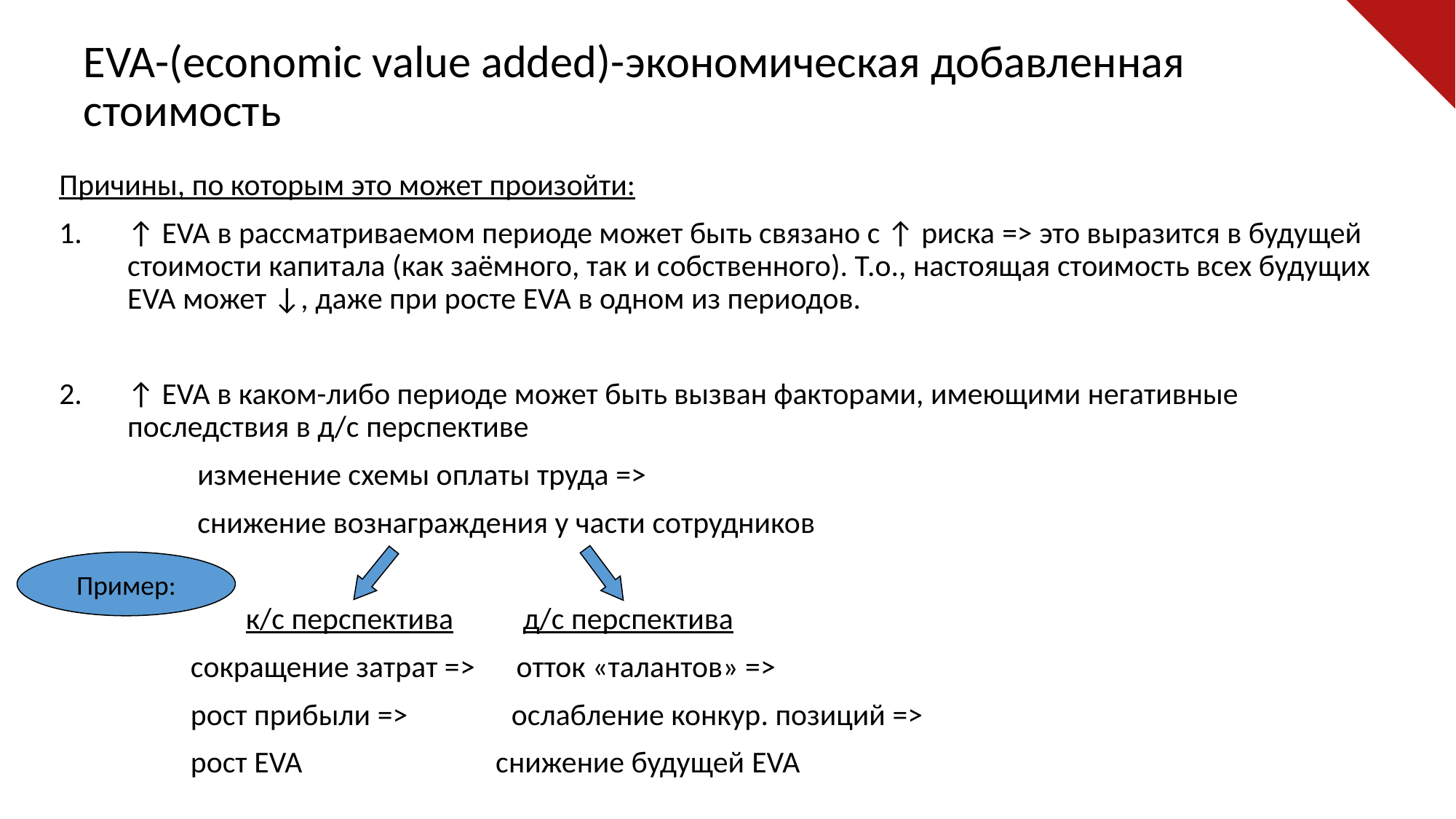

# EVA-(economic value added)-экономическая добавленная стоимость
Причины, по которым это может произойти:
↑ EVA в рассматриваемом периоде может быть связано с ↑ риска => это выразится в будущей стоимости капитала (как заёмного, так и собственного). Т.о., настоящая стоимость всех будущих EVA может ↓, даже при росте EVA в одном из периодов.

↑ EVA в каком-либо периоде может быть вызван факторами, имеющими негативные последствия в д/c перспективе
                    изменение схемы оплаты труда =>
                    снижение вознаграждения у части сотрудников

                           к/c перспектива          д/c перспектива
                   сокращение затрат =>      отток «талантов» =>
                   рост прибыли =>               ослабление конкур. позиций =>
                   рост EVA                            снижение будущей EVA

Пример: